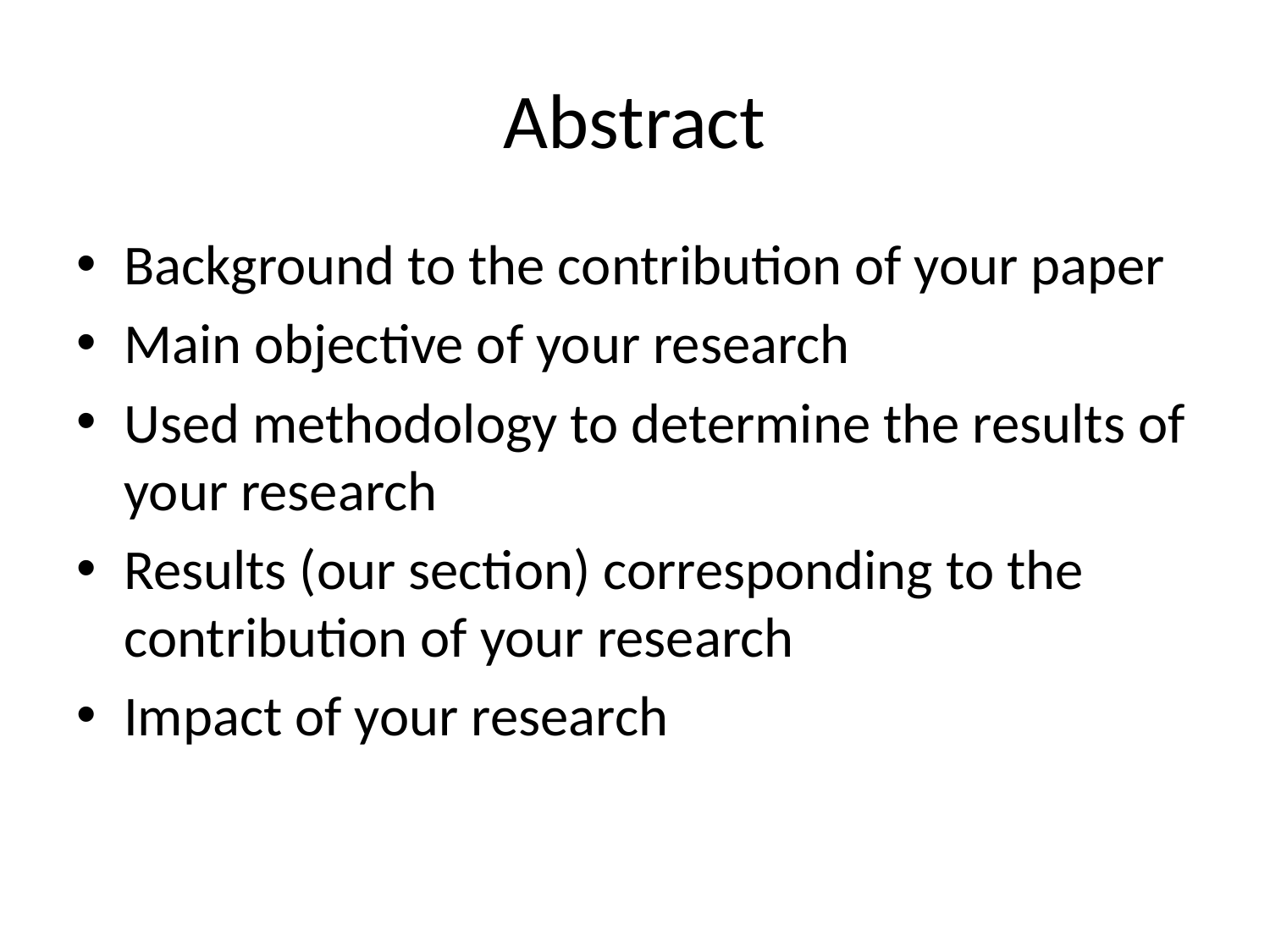

# Abstract
Background to the contribution of your paper
Main objective of your research
Used methodology to determine the results of your research
Results (our section) corresponding to the contribution of your research
Impact of your research